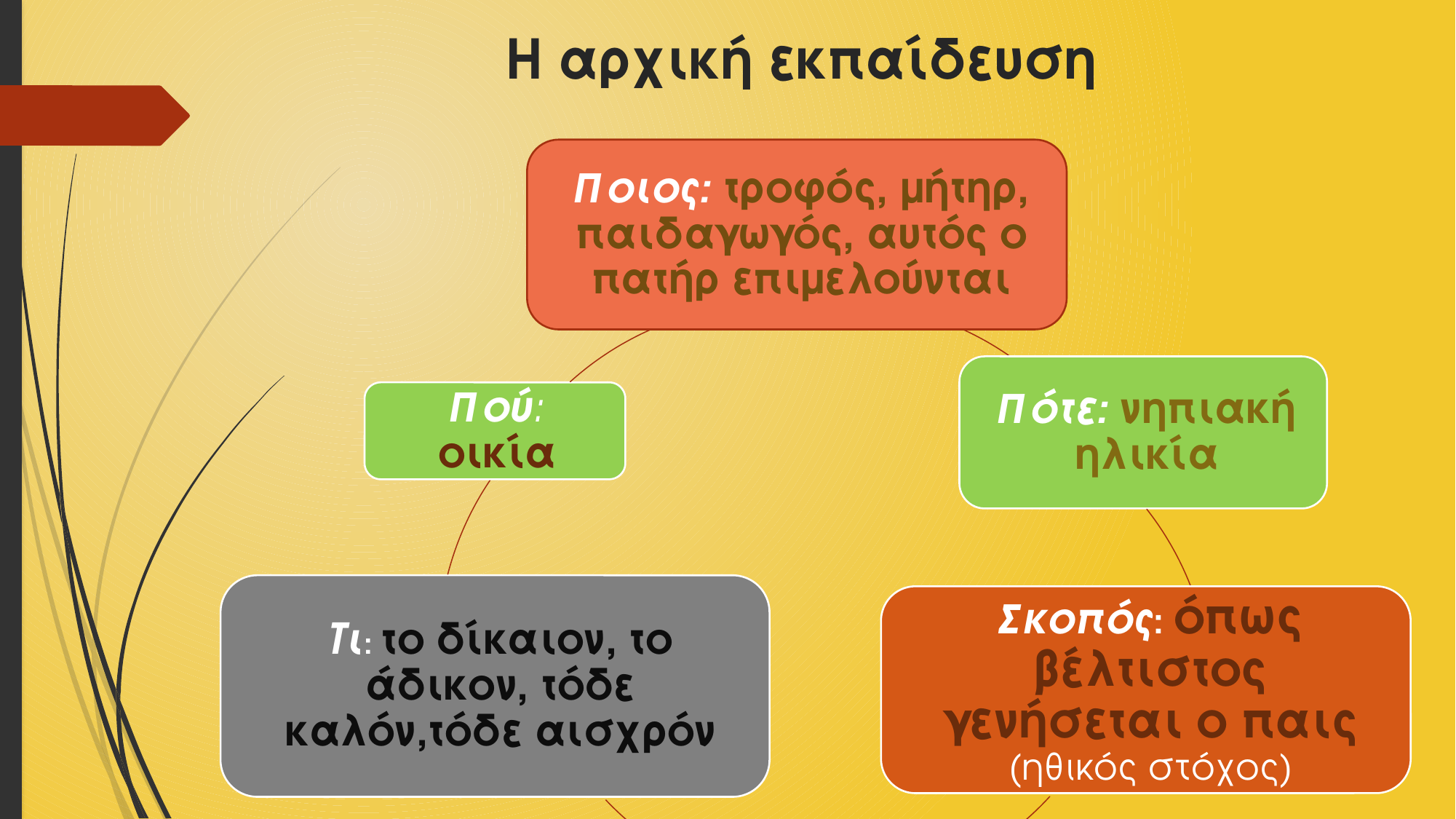

# Η αρχική εκπαίδευση
Ποιος: τροφός, μήτηρ, παιδαγωγός, αυτός ο πατήρ επιμελούνται
Πότε: νηπιακή ηλικία
Σκοπός: όπως βέλτιστος γενήσεται ο παις (ηθικός στόχος)
Τι: το δίκαιον, το άδικον, τόδε καλόν,τόδε αισχρόν
Πού: οικία